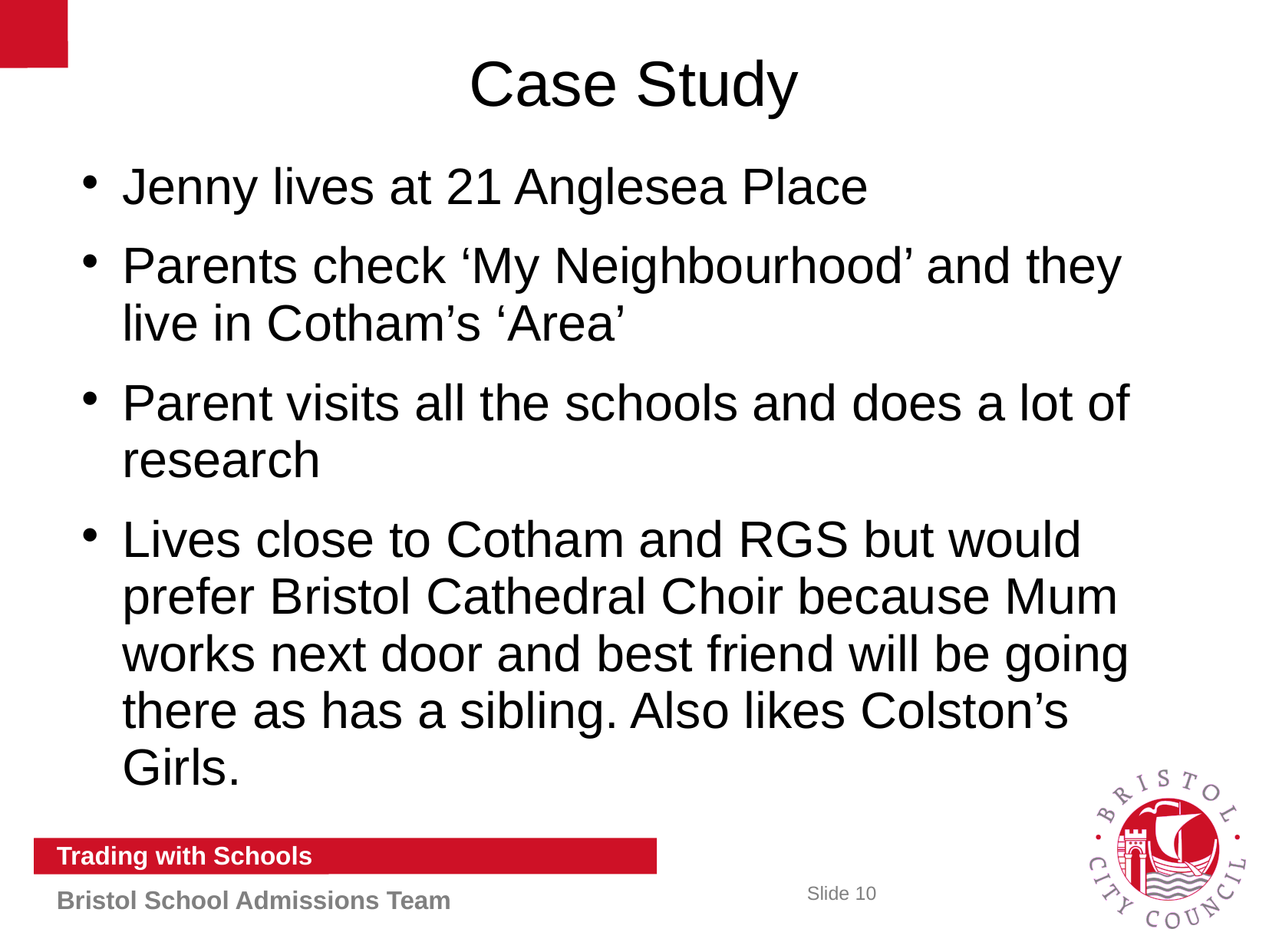

# Case Study
Jenny lives at 21 Anglesea Place
Parents check ‘My Neighbourhood’ and they live in Cotham’s ‘Area’
Parent visits all the schools and does a lot of research
Lives close to Cotham and RGS but would prefer Bristol Cathedral Choir because Mum works next door and best friend will be going there as has a sibling. Also likes Colston’s Girls.